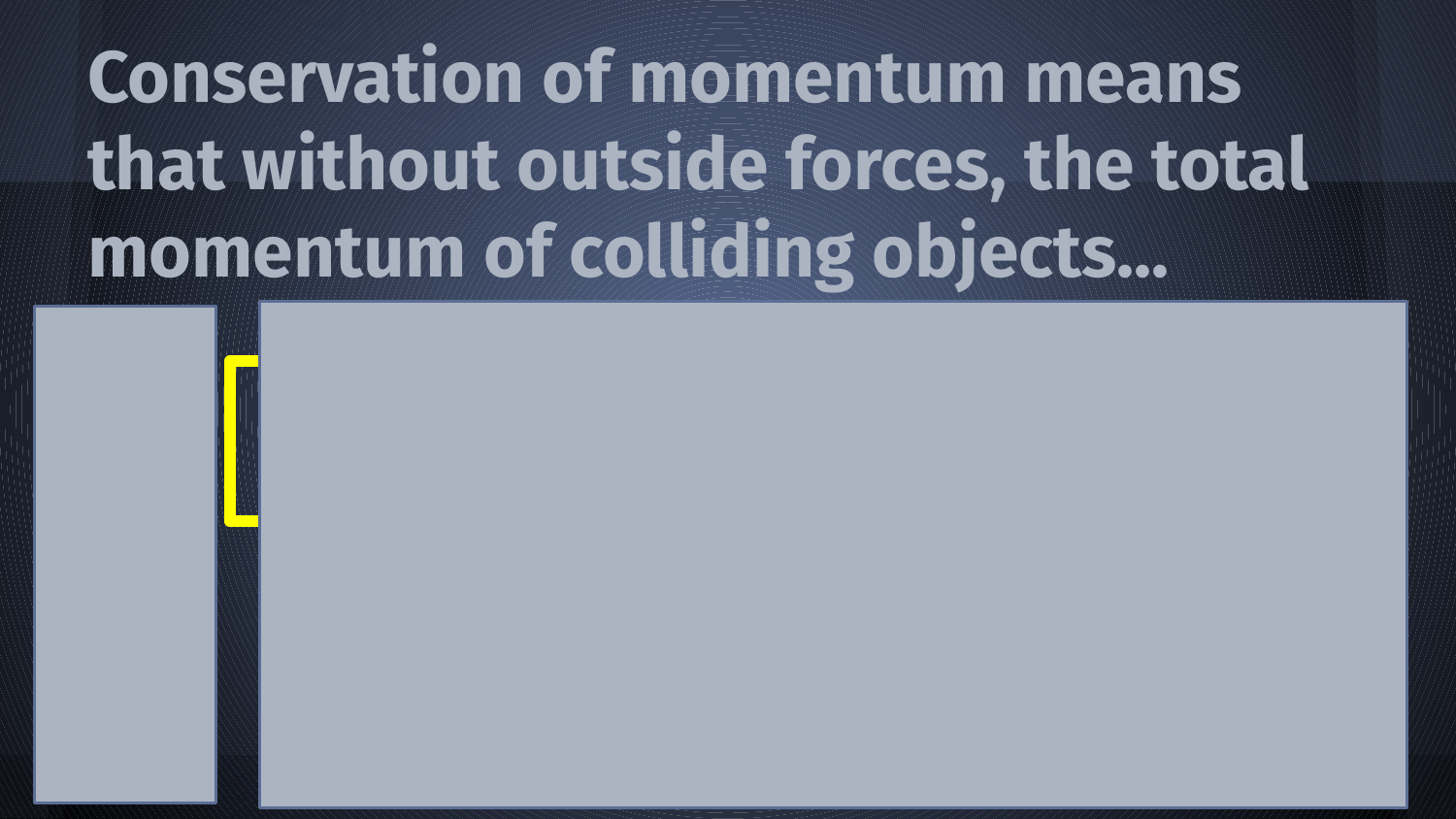

# Conservation of momentum means that without outside forces, the total momentum of colliding objects...

remains the same

is reduced by half

is increased 10 times